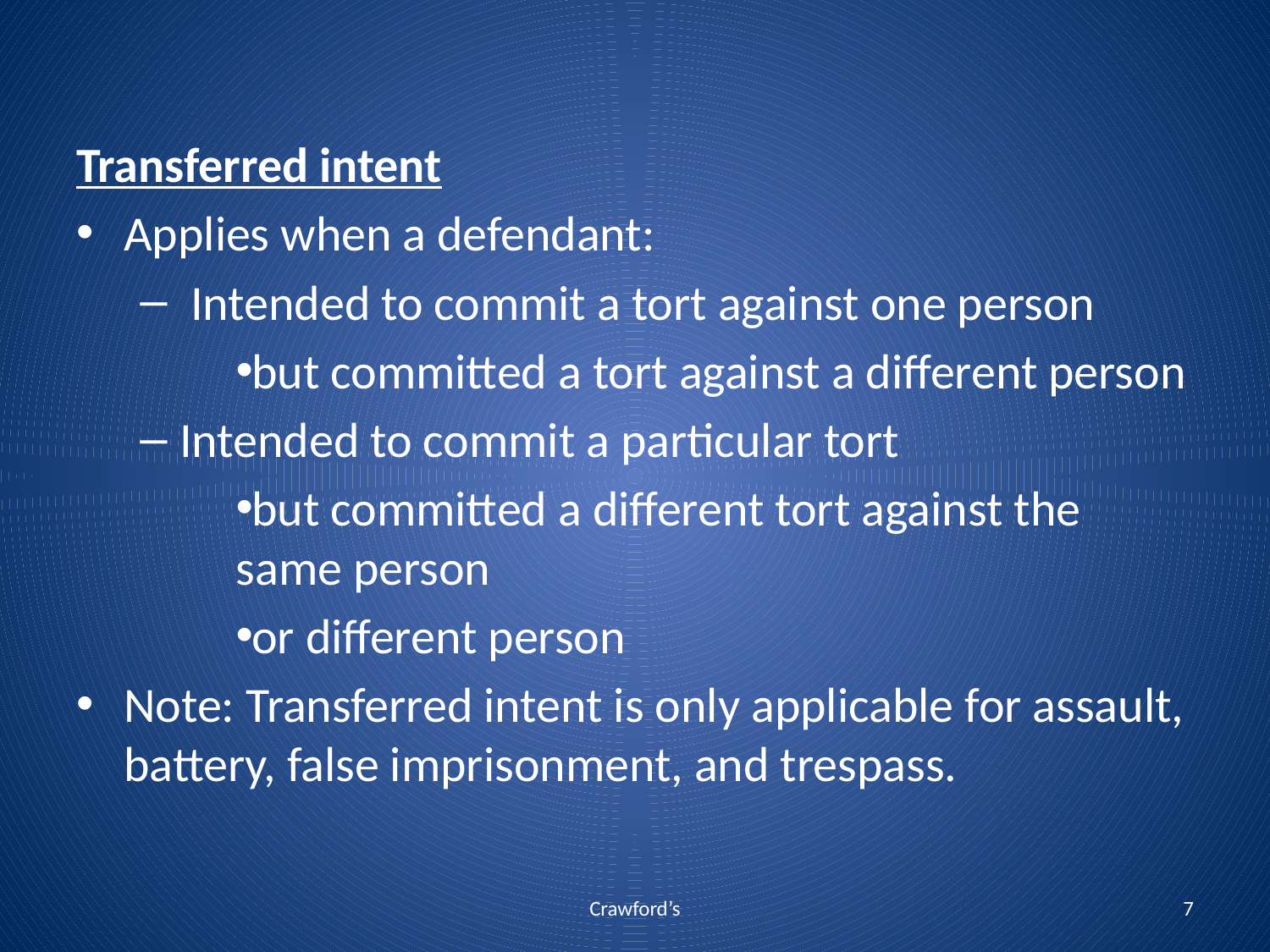

Transferred intent
Applies when a defendant:
 Intended to commit a tort against one person
but committed a tort against a different person
Intended to commit a particular tort
but committed a different tort against the same person
or different person
Note: Transferred intent is only applicable for assault, battery, false imprisonment, and trespass.

Crawford’s
7